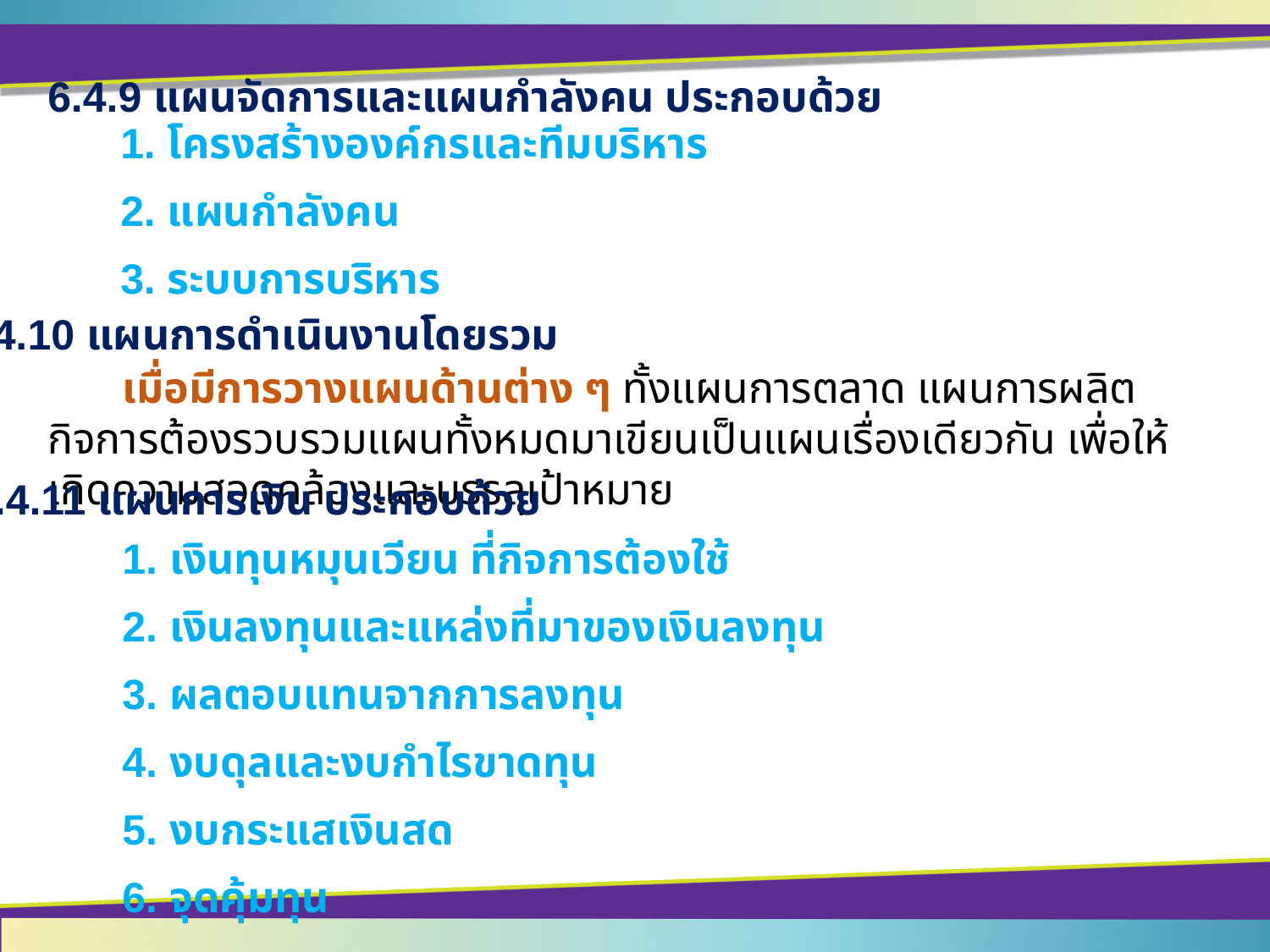

6.4.9 แผนจัดการและแผนกำลังคน ประกอบด้วย
1. โครงสร้างองค์กรและทีมบริหาร

2. แผนกำลังคน

3. ระบบการบริหาร
6.4.10 แผนการดำเนินงานโดยรวม
	เมื่อมีการวางแผนด้านต่าง ๆ ทั้งแผนการตลาด แผนการผลิต กิจการต้องรวบรวมแผนทั้งหมดมาเขียนเป็นแผนเรื่องเดียวกัน เพื่อให้เกิดความสอดคล้องและบรรลุเป้าหมาย
6.4.11 แผนการเงิน ประกอบด้วย
	1. เงินทุนหมุนเวียน ที่กิจการต้องใช้

	2. เงินลงทุนและแหล่งที่มาของเงินลงทุน

	3. ผลตอบแทนจากการลงทุน

	4. งบดุลและงบกำไรขาดทุน

	5. งบกระแสเงินสด

	6. จุดคุ้มทุน